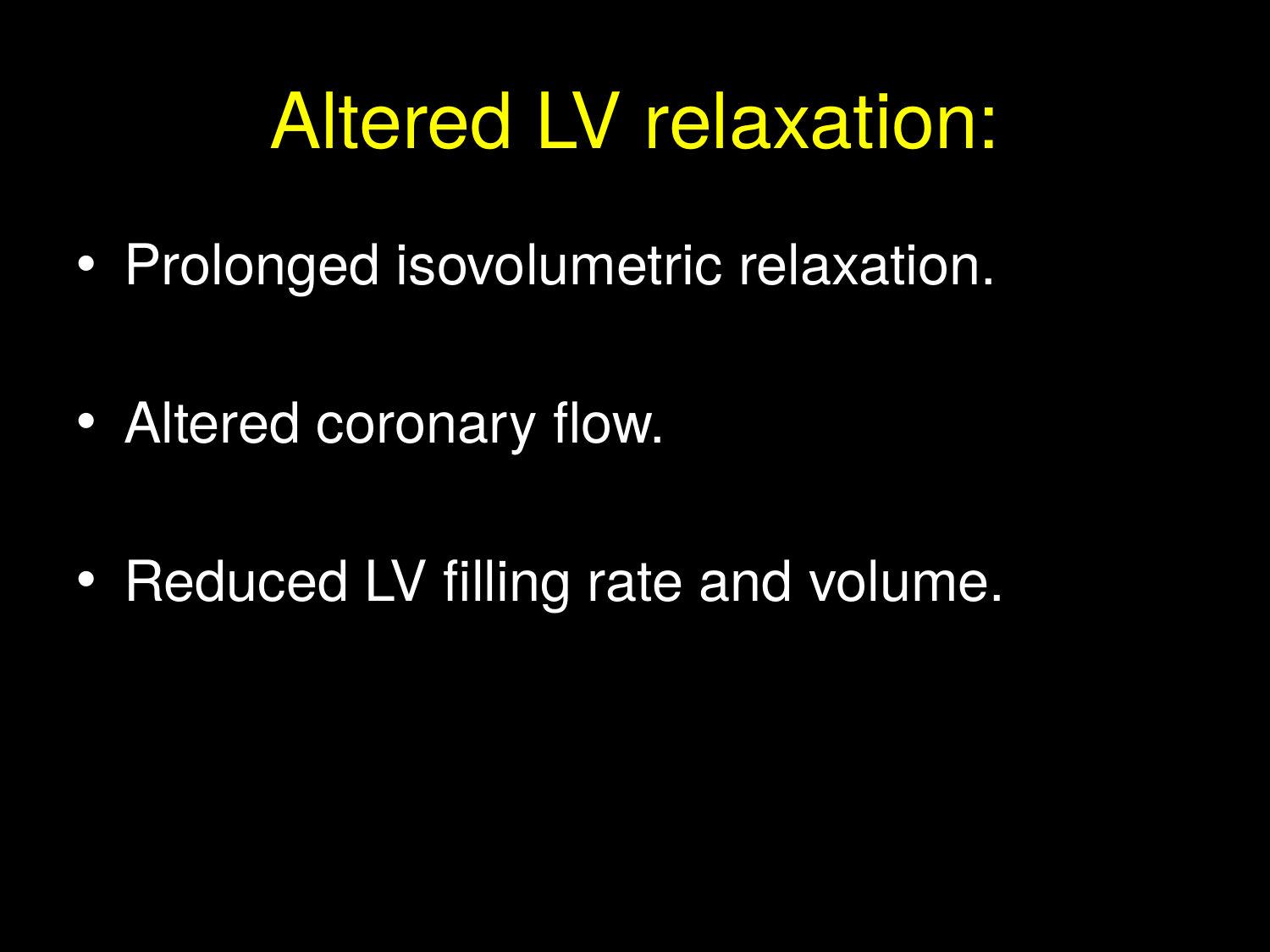

# Altered LV relaxation:
Prolonged isovolumetric relaxation.

Altered coronary flow.

Reduced LV filling rate and volume.